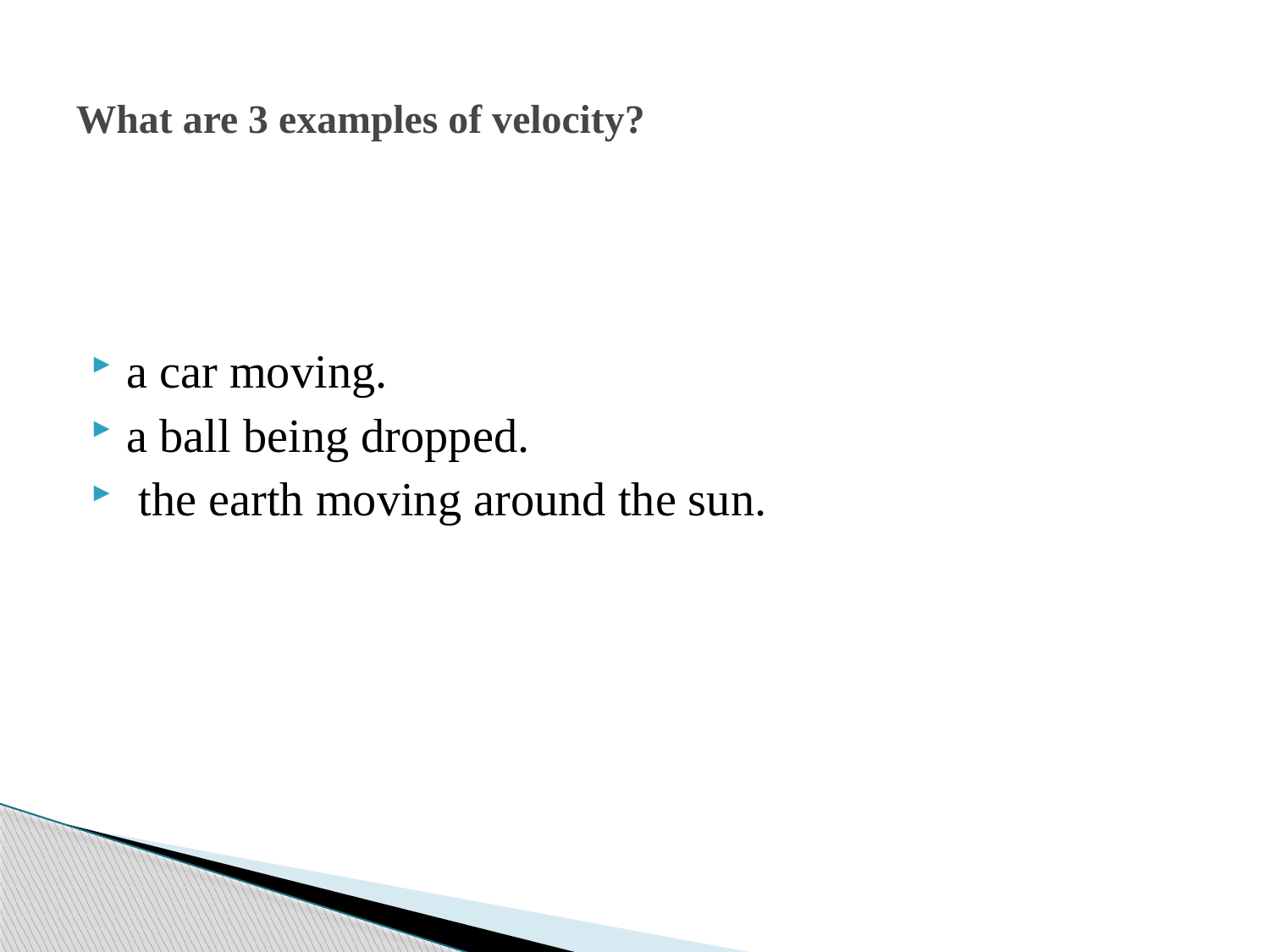

# What are 3 examples of velocity?

a car moving.
a ball being dropped.
 the earth moving around the sun.